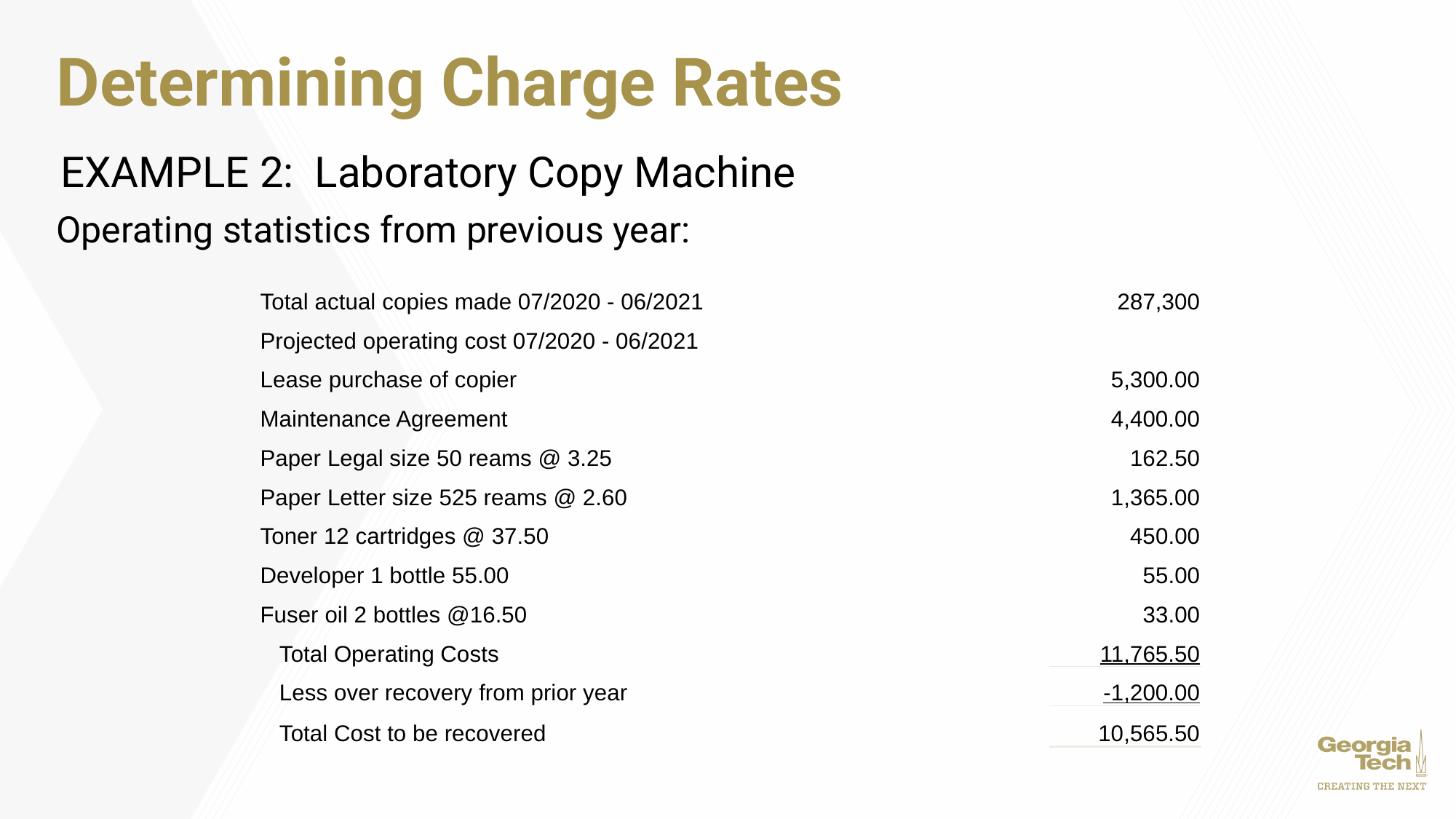

# Determining Charge Rates
EXAMPLE 2:  Laboratory Copy Machine
Operating statistics from previous year:

| Total actual copies made 07/2020 - 06/2021 |  | 287,300 |
| --- | --- | --- |
| Projected operating cost 07/2020 - 06/2021 |  |  |
| Lease purchase of copier |  | 5,300.00 |
| Maintenance Agreement |  | 4,400.00 |
| Paper Legal size 50 reams @ 3.25 |  | 162.50 |
| Paper Letter size 525 reams @ 2.60 |  | 1,365.00 |
| Toner 12 cartridges @ 37.50 |  | 450.00 |
| Developer 1 bottle 55.00 |  | 55.00 |
| Fuser oil 2 bottles @16.50 |  | 33.00 |
| Total Operating Costs |  | 11,765.50 |
| Less over recovery from prior year |  | -1,200.00 |
| Total Cost to be recovered |  | 10,565.50 |